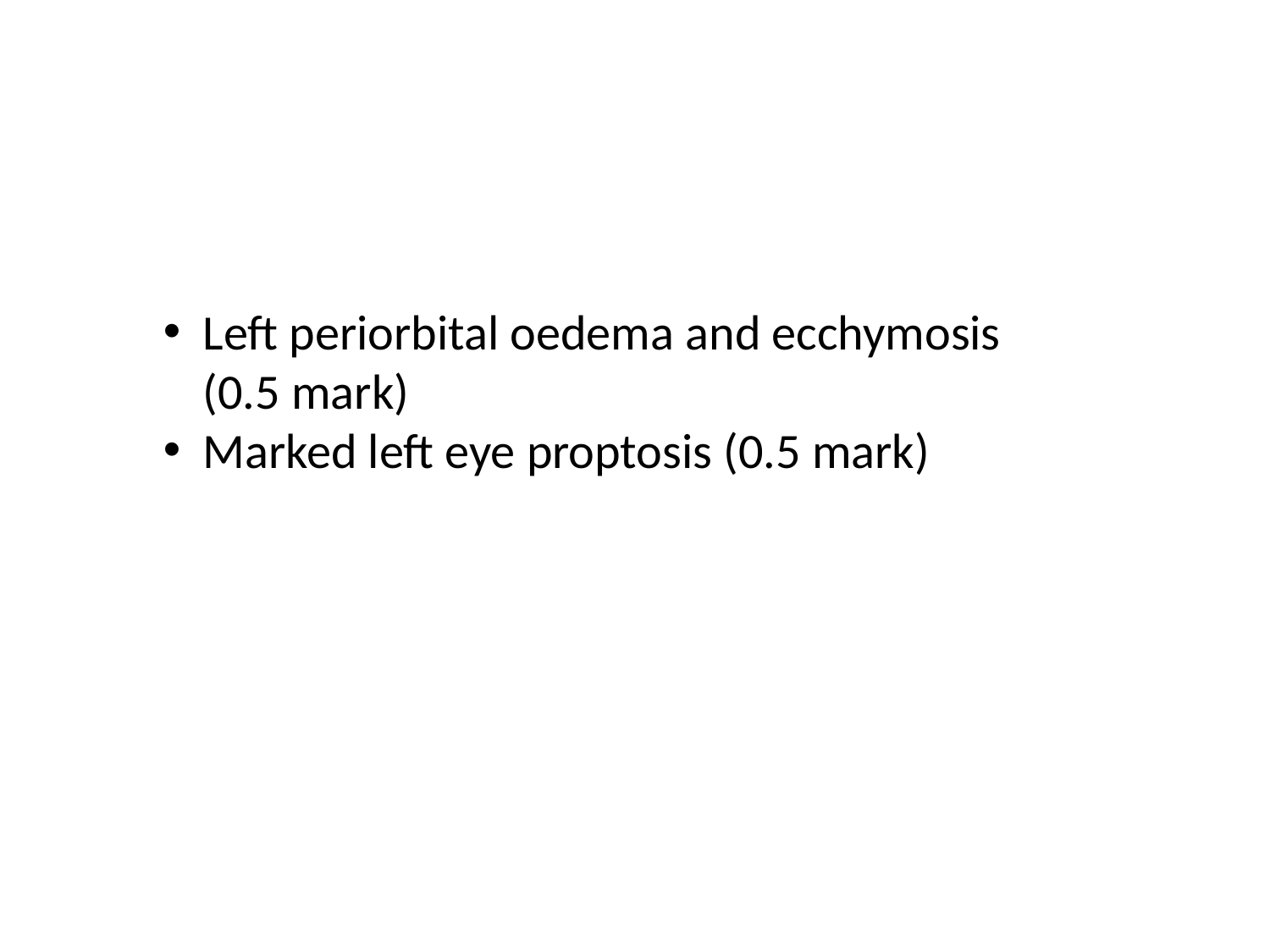

#
Left periorbital oedema and ecchymosis (0.5 mark)
Marked left eye proptosis (0.5 mark)